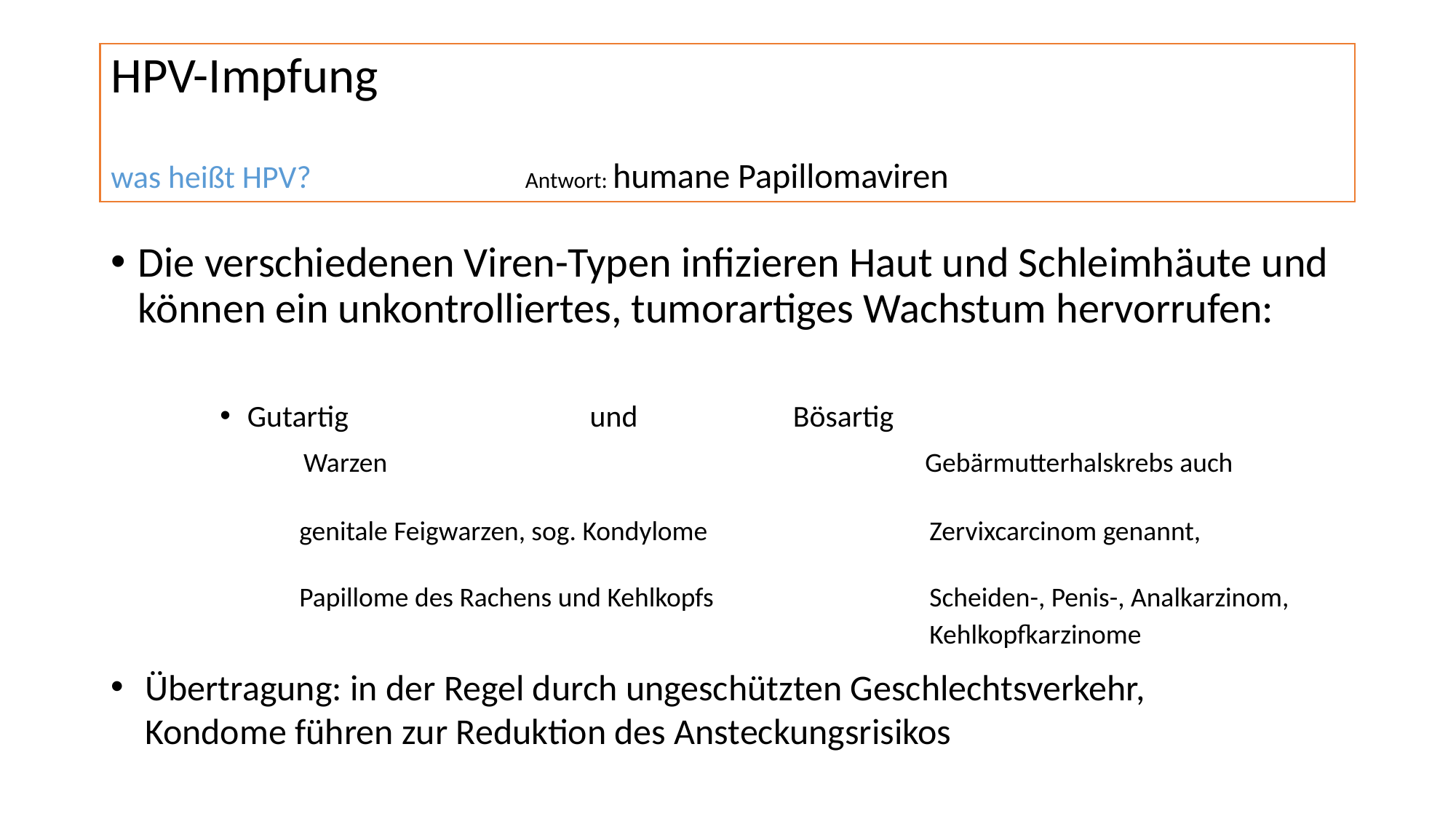

# HPV-Impfung was heißt HPV?			 Antwort: humane Papillomaviren
Die verschiedenen Viren-Typen infizieren Haut und Schleimhäute und können ein unkontrolliertes, tumorartiges Wachstum hervorrufen:

Gutartig		                  und    		Bösartig
	    Warzen 				                 Gebärmutterhalskrebs auch
	    genitale Feigwarzen, sog. Kondylome			Zervixcarcinom genannt,
	    Papillome des Rachens und Kehlkopfs		Scheiden-, Penis-, Analkarzinom,
							Kehlkopfkarzinome
Übertragung: in der Regel durch ungeschützten Geschlechtsverkehr, Kondome führen zur Reduktion des Ansteckungsrisikos